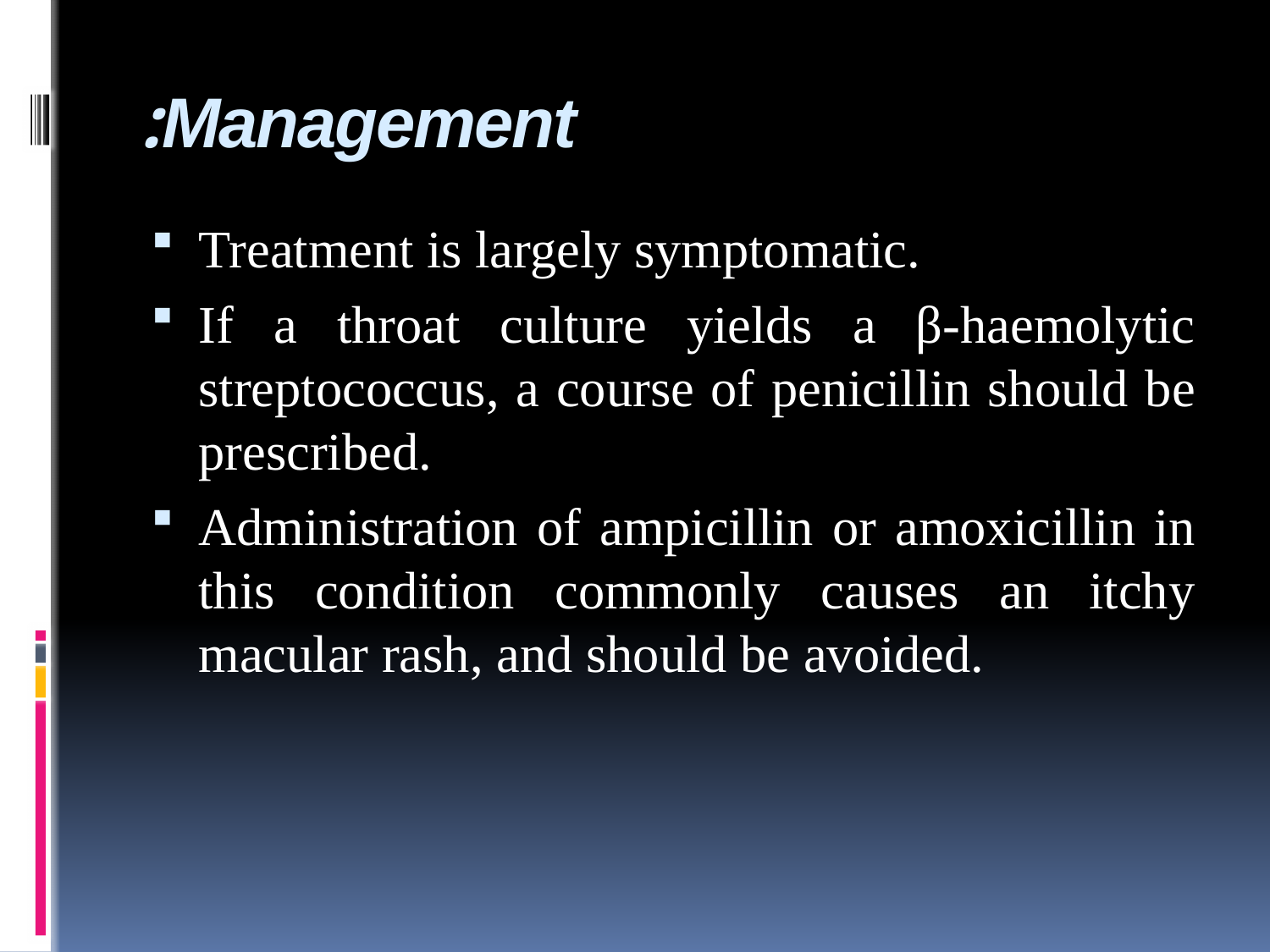

# Management:
Treatment is largely symptomatic.
If a throat culture yields a β-haemolytic streptococcus, a course of penicillin should be prescribed.
Administration of ampicillin or amoxicillin in this condition commonly causes an itchy macular rash, and should be avoided.